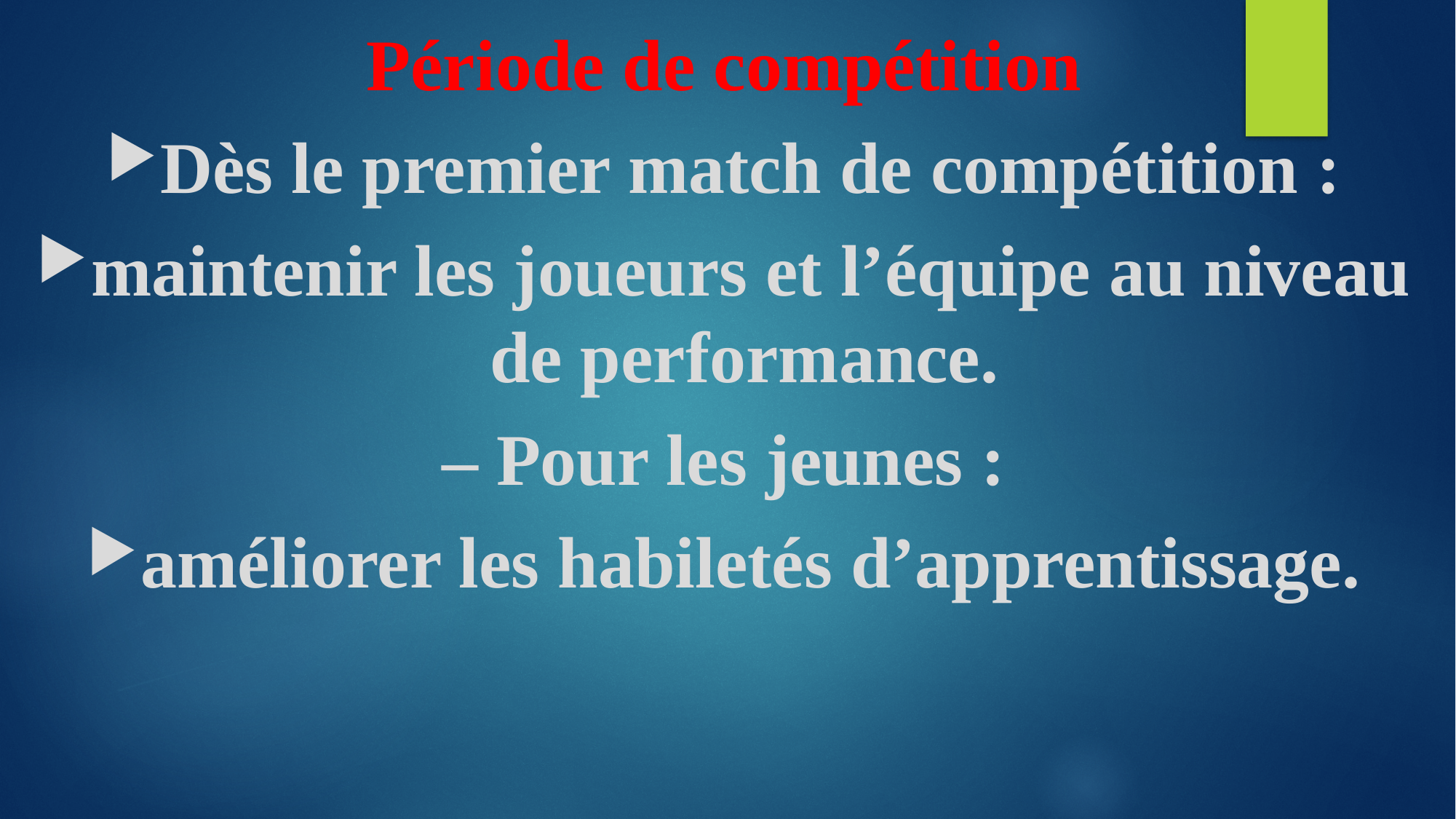

Période de compétition
Dès le premier match de compétition :
maintenir les joueurs et l’équipe au niveau de performance.
– Pour les jeunes :
améliorer les habiletés d’apprentissage.